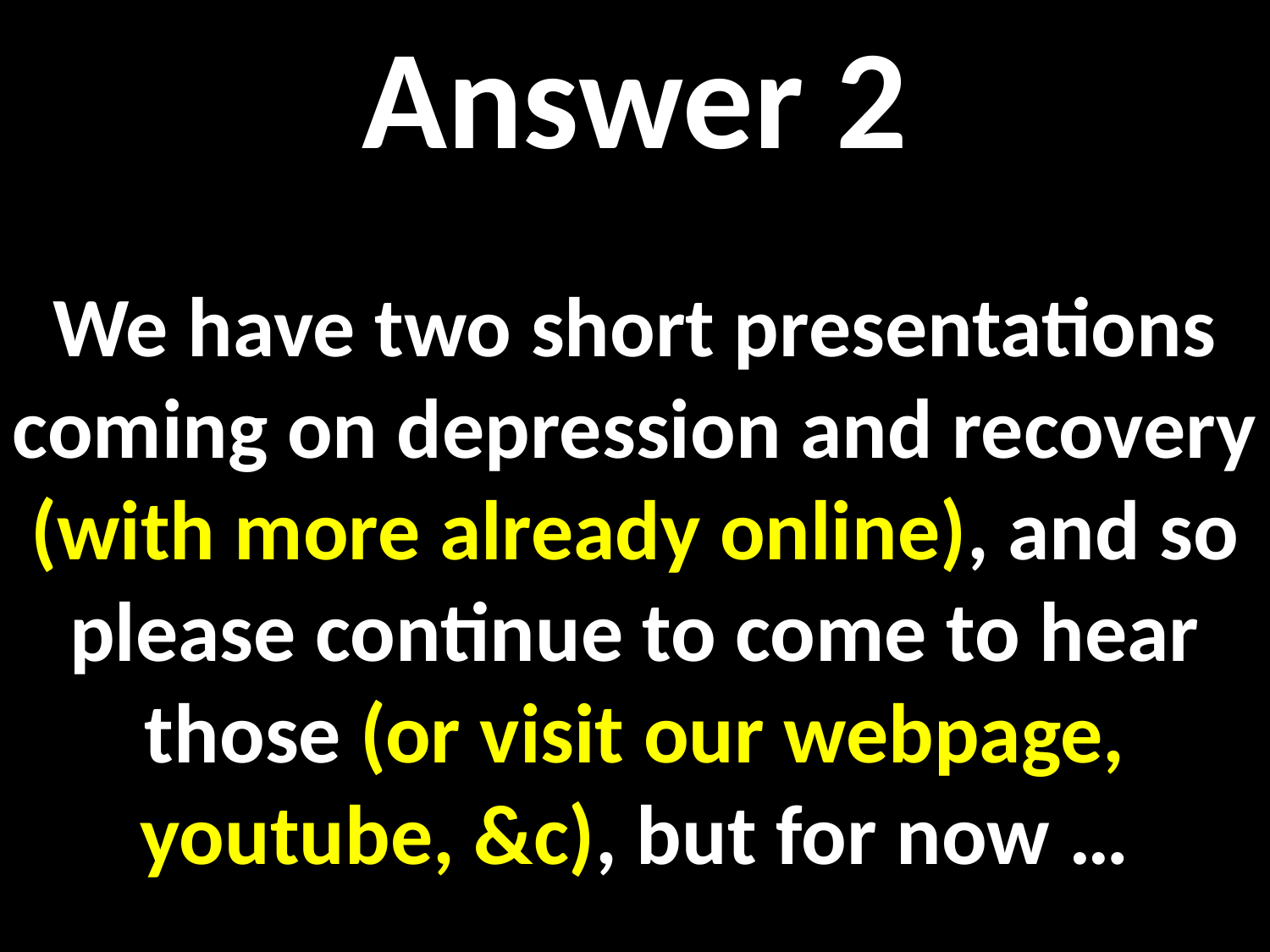

Answer 2
We have two short presentations coming on depression and recovery (with more already online), and so please continue to come to hear those (or visit our webpage, youtube, &c), but for now …